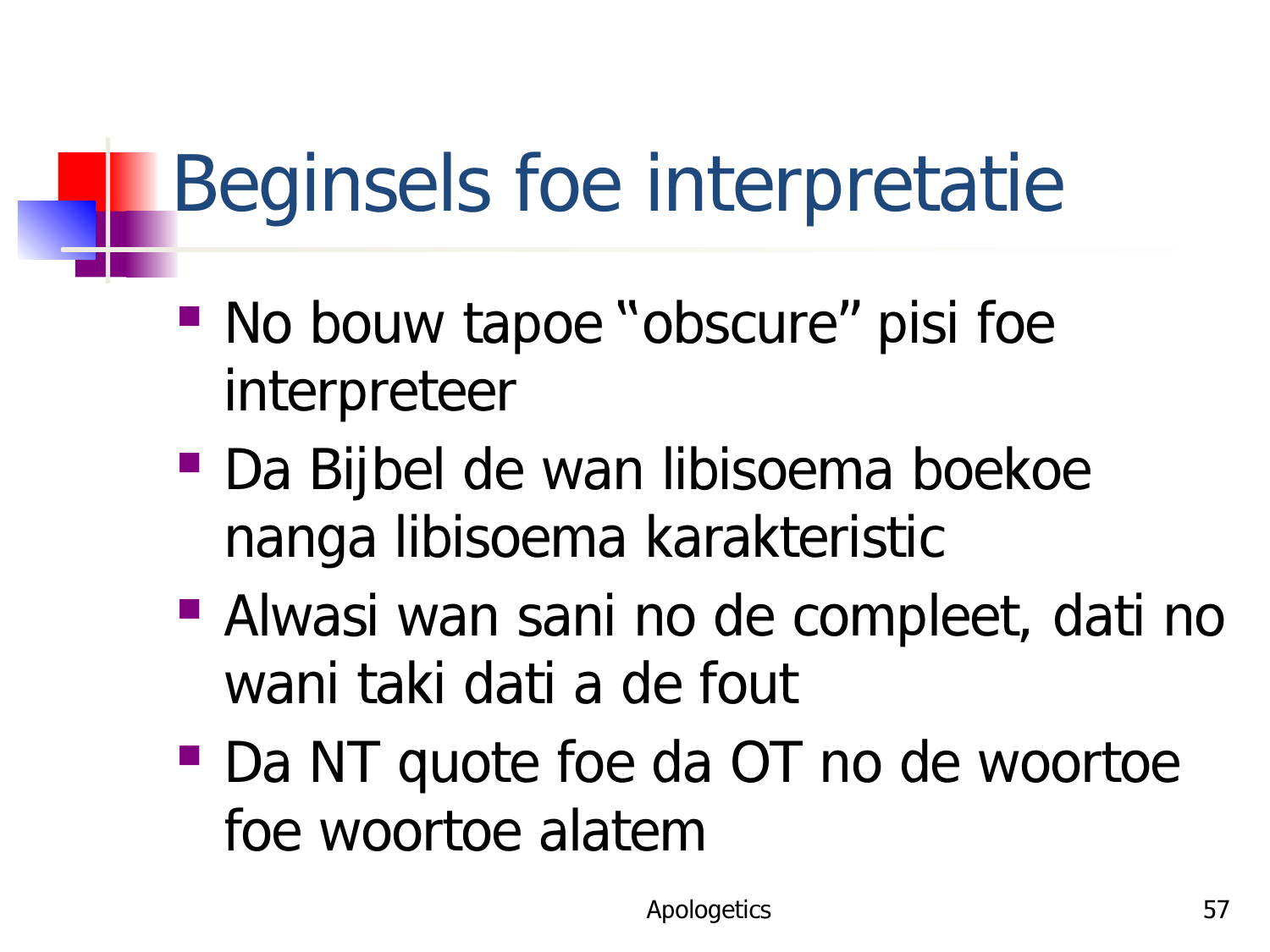

# Beginsels foe interpretatie
No bouw tapoe “obscure” pisi foe interpreteer
Da Bijbel de wan libisoema boekoe nanga libisoema karakteristic
Alwasi wan sani no de compleet, dati no wani taki dati a de fout
Da NT quote foe da OT no de woortoe foe woortoe alatem

Apologetics
57